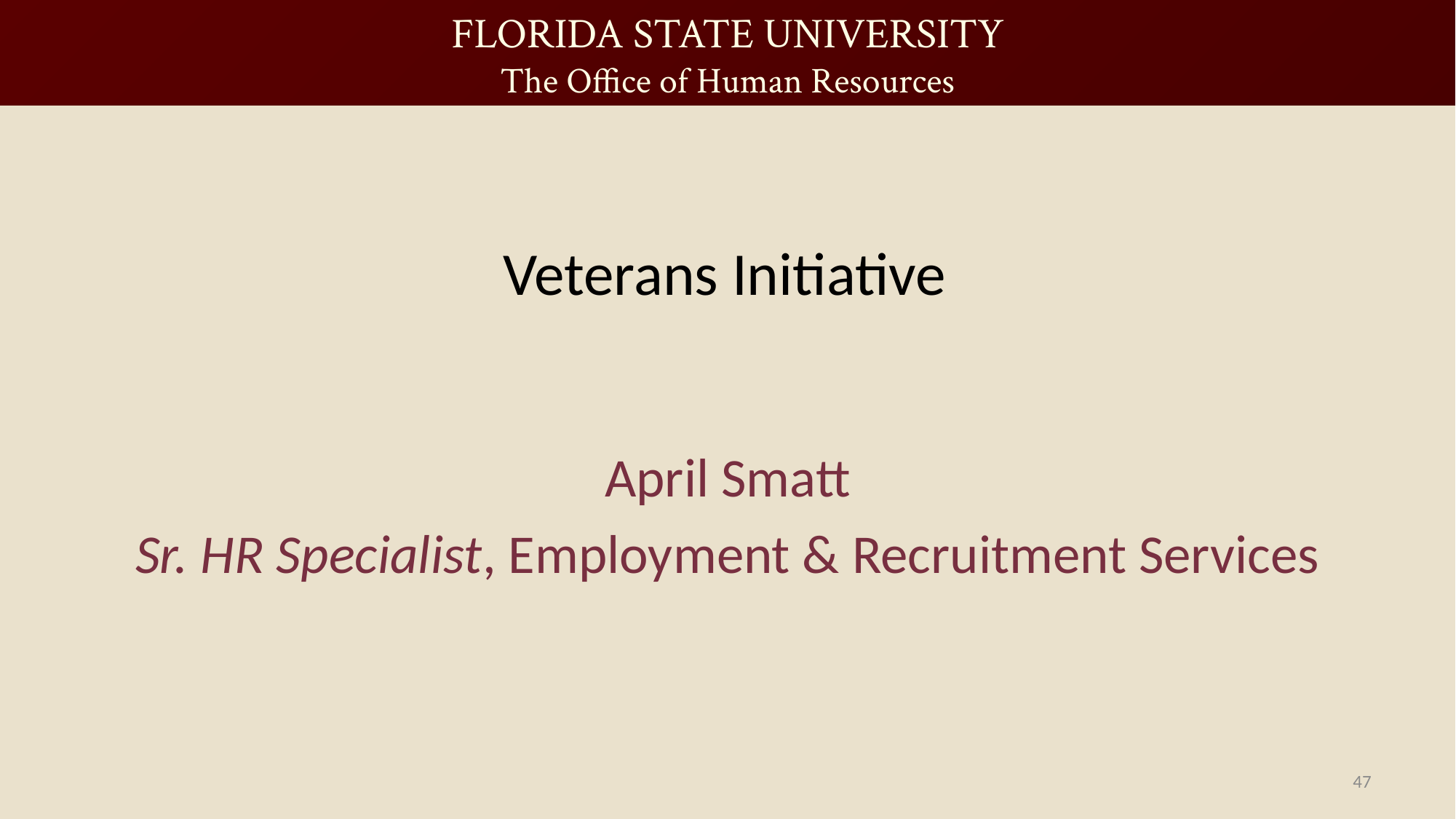

# Veterans Initiative
April Smatt
Sr. HR Specialist, Employment & Recruitment Services
47